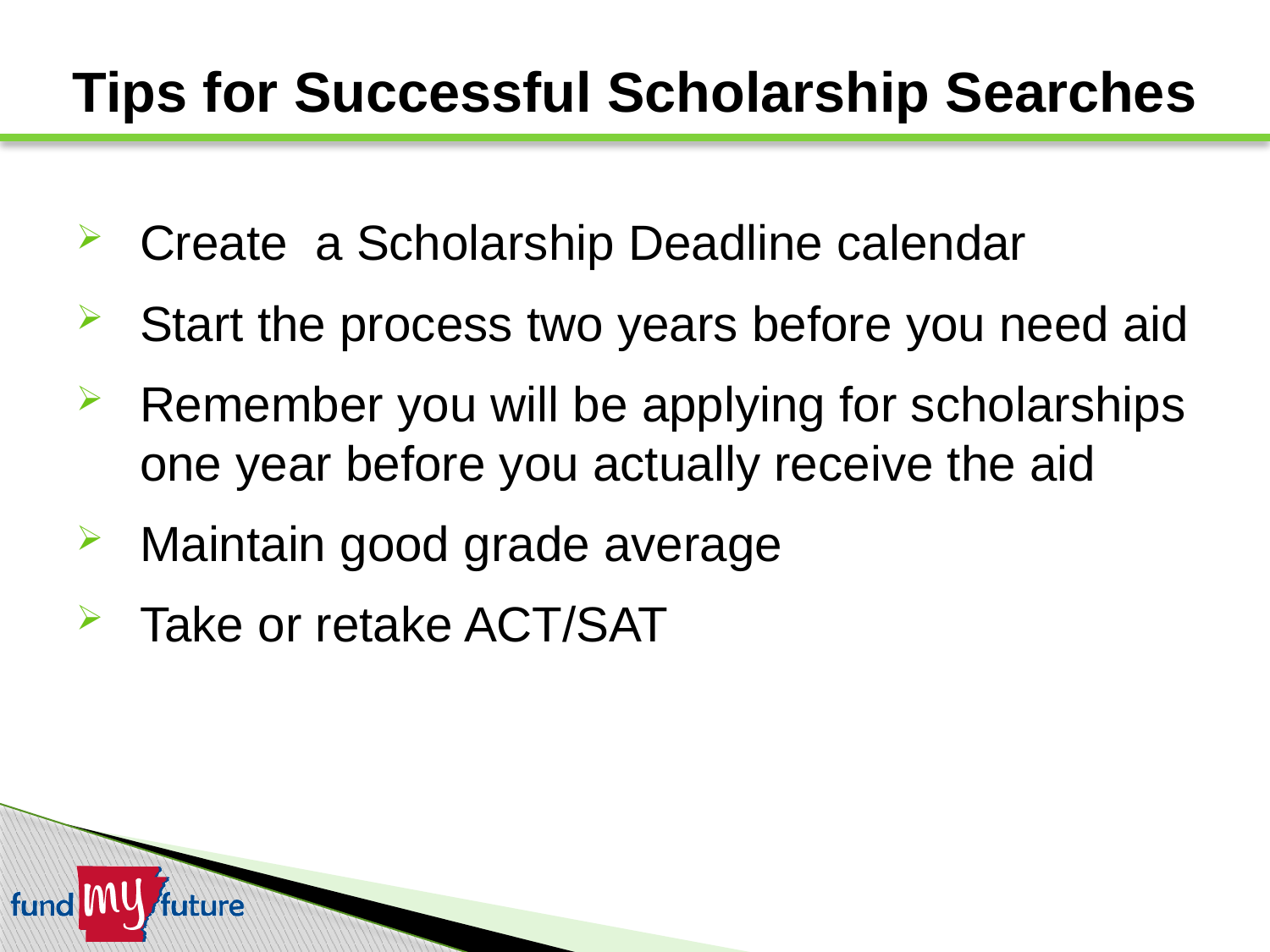

Tips for Successful Scholarship Searches
# Create  a Scholarship Deadline calendar
Start the process two years before you need aid
Remember you will be applying for scholarships one year before you actually receive the aid
Maintain good grade average
Take or retake ACT/SAT